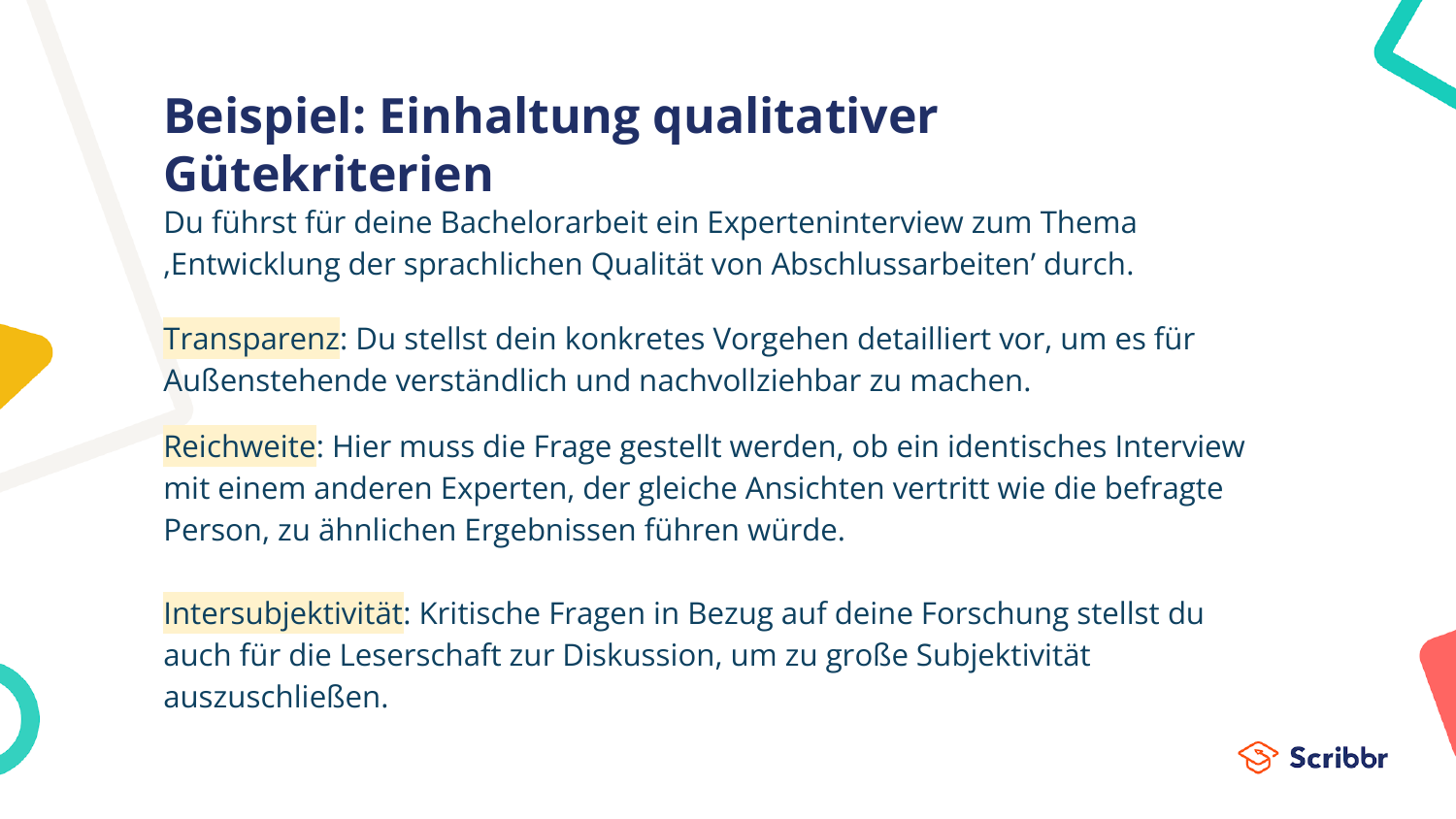

# Beispiel: Einhaltung qualitativer Gütekriterien
Du führst für deine Bachelorarbeit ein Experteninterview zum Thema ‚Entwicklung der sprachlichen Qualität von Abschlussarbeiten’ durch.
Transparenz: Du stellst dein konkretes Vorgehen detailliert vor, um es für Außenstehende verständlich und nachvollziehbar zu machen.
Reichweite: Hier muss die Frage gestellt werden, ob ein identisches Interview mit einem anderen Experten, der gleiche Ansichten vertritt wie die befragte Person, zu ähnlichen Ergebnissen führen würde.

Intersubjektivität: Kritische Fragen in Bezug auf deine Forschung stellst du auch für die Leserschaft zur Diskussion, um zu große Subjektivität auszuschließen.